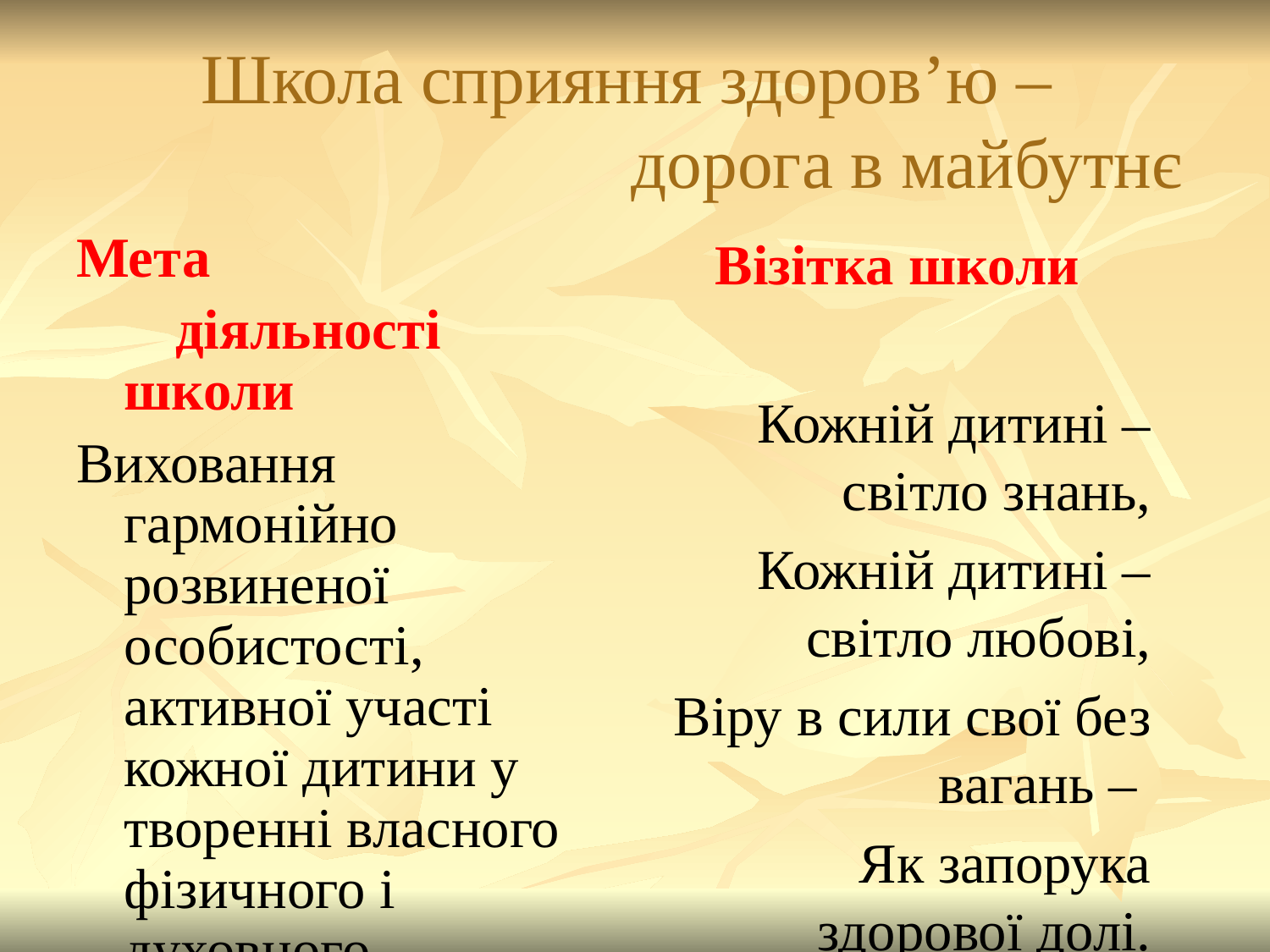

# Школа сприяння здоров’ю – дорога в майбутнє
Мета
       діяльності школи
Виховання гармонійно розвиненої особистості, активної участі кожної дитини у творенні власного фізичного і духовного здоров’я.
    Візітка школи

Кожній дитині – світло знань,
Кожній дитині – світло любові,
Віру в сили свої без вагань –
Як запорука здорової долі.